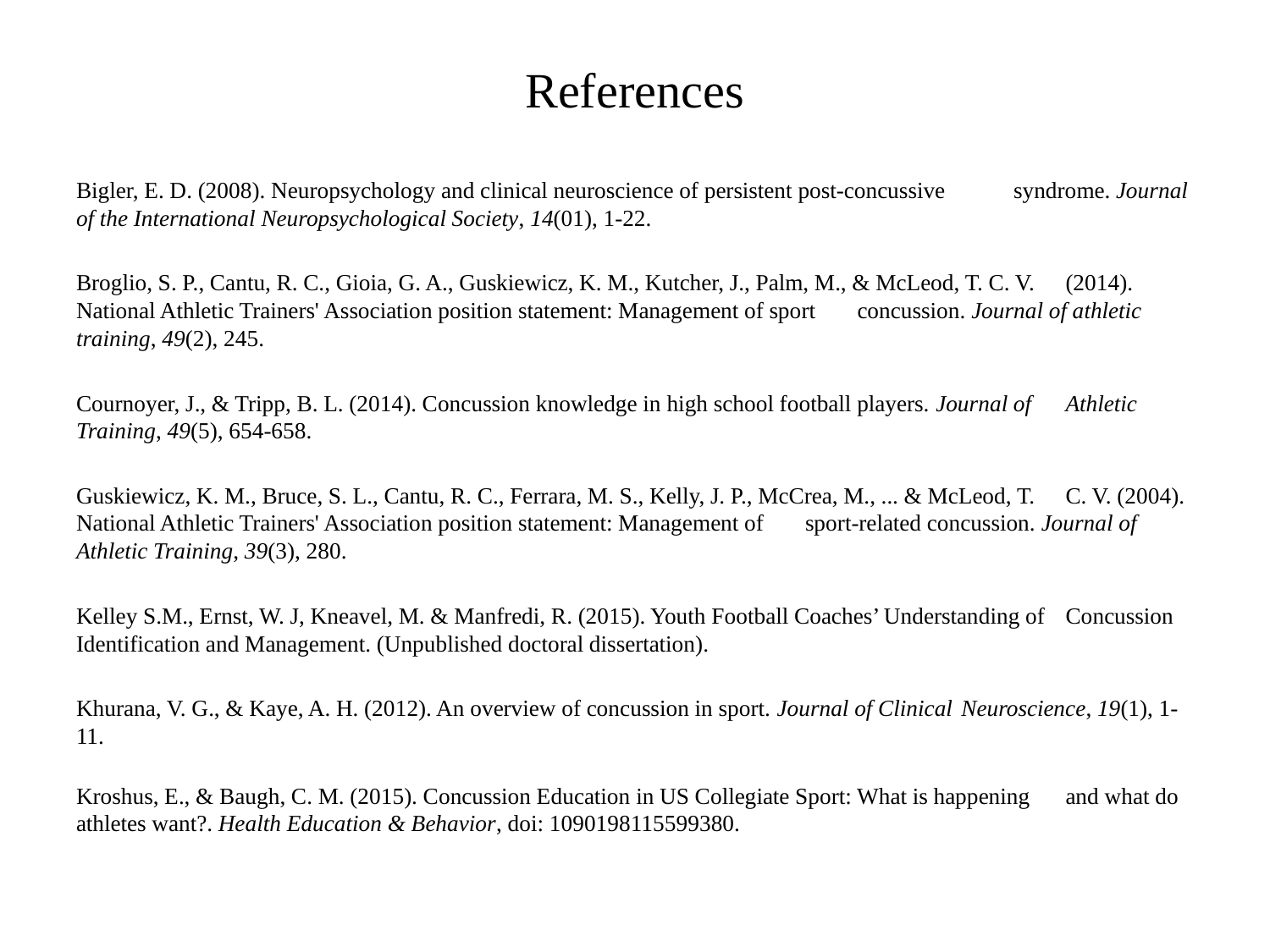

# References
Bigler, E. D. (2008). Neuropsychology and clinical neuroscience of persistent post-concussive    	syndrome. Journal of the International Neuropsychological Society, 14(01), 1-22.

Broglio, S. P., Cantu, R. C., Gioia, G. A., Guskiewicz, K. M., Kutcher, J., Palm, M., & McLeod, T. C. V. 	(2014). National Athletic Trainers' Association position statement: Management of sport 	concussion. Journal of athletic training, 49(2), 245.

Cournoyer, J., & Tripp, B. L. (2014). Concussion knowledge in high school football players. Journal of 	Athletic Training, 49(5), 654-658.

Guskiewicz, K. M., Bruce, S. L., Cantu, R. C., Ferrara, M. S., Kelly, J. P., McCrea, M., ... & McLeod, T. 	C. V. (2004). National Athletic Trainers' Association position statement: Management of 	sport-related concussion. Journal of Athletic Training, 39(3), 280.

Kelley S.M., Ernst, W. J, Kneavel, M. & Manfredi, R. (2015). Youth Football Coaches’ Understanding of 	Concussion Identification and Management. (Unpublished doctoral dissertation).

Khurana, V. G., & Kaye, A. H. (2012). An overview of concussion in sport. Journal of Clinical 	Neuroscience, 19(1), 1-11.
Kroshus, E., & Baugh, C. M. (2015). Concussion Education in US Collegiate Sport: What is happening 	and what do athletes want?. Health Education & Behavior, doi: 1090198115599380.